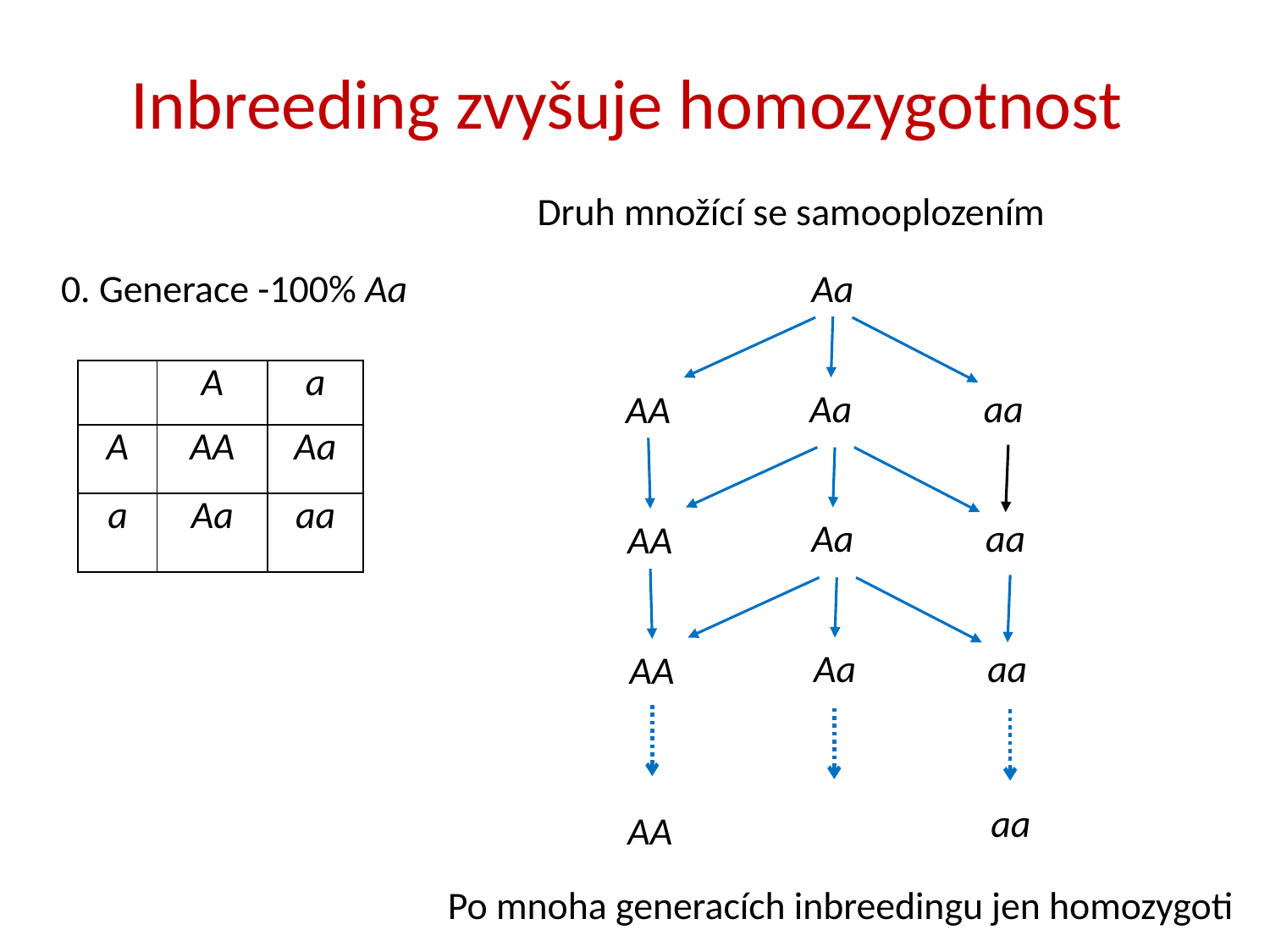

# Inbreeding zvyšuje homozygotnost
Druh množící se samooplozením
0. Generace -100% Aa
Aa
|  | A | a |
| --- | --- | --- |
| A | AA | Aa |
| a | Aa | aa |
Aa
aa
AA
Aa
aa
AA
Aa
aa
AA
aa
AA
Po mnoha generacích inbreedingu jen homozygoti